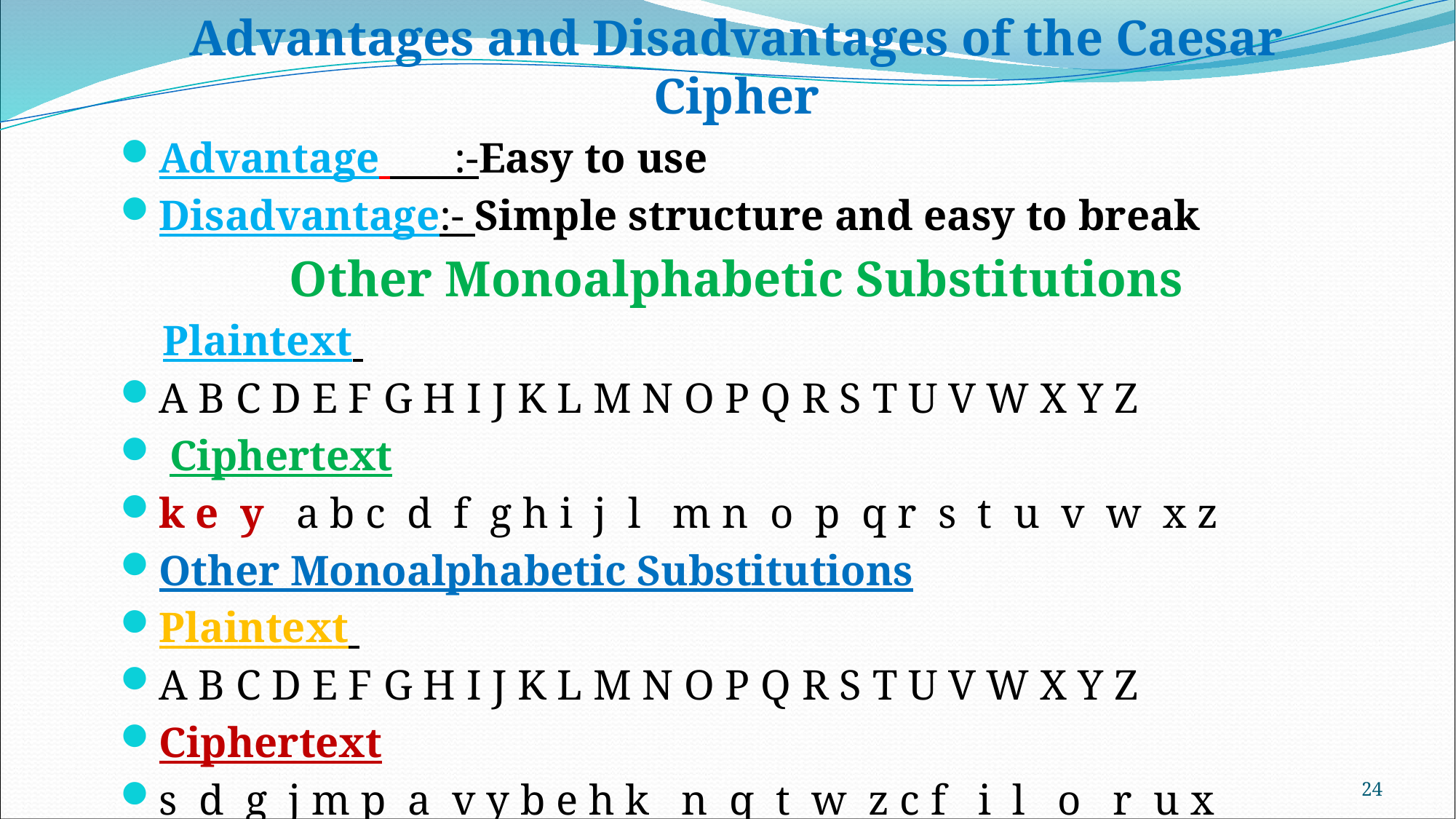

Advantages and Disadvantages of the Caesar Cipher
Advantage       :-Easy to use
Disadvantage:- Simple structure and easy to break
Other Monoalphabetic Substitutions
    Plaintext
A B C D E F G H I J K L M N O P Q R S T U V W X Y Z
 Ciphertext
k e  y   a b c  d  f  g h i  j  l   m n  o  p  q r  s  t  u  v  w  x z
Other Monoalphabetic Substitutions
Plaintext
A B C D E F G H I J K L M N O P Q R S T U V W X Y Z
Ciphertext
s  d  g  j m p  a  v y b e h k   n  q  t  w  z c f   i  l   o   r  u x
24